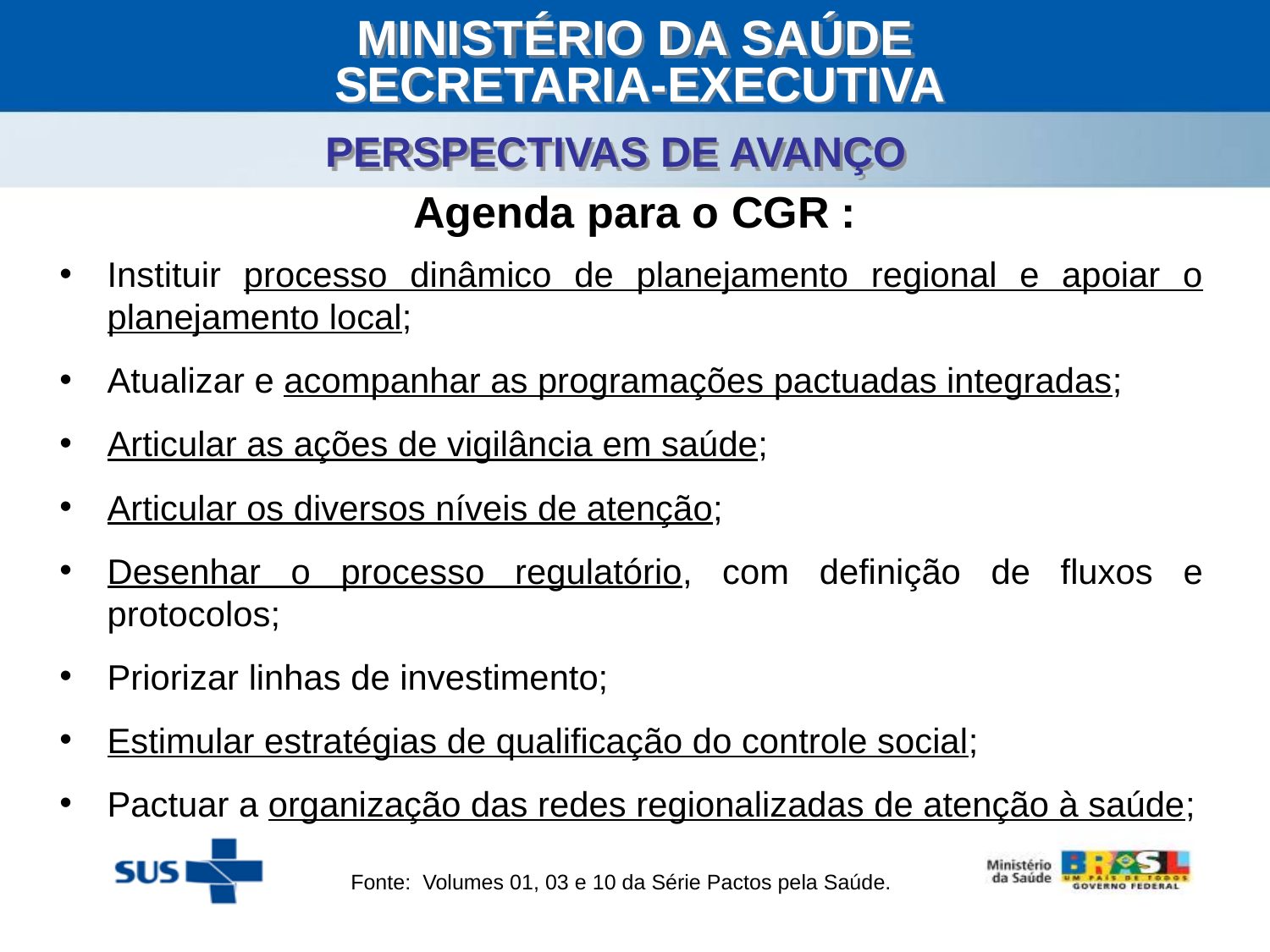

MINISTÉRIO DA SAÚDE
SECRETARIA-EXECUTIVA
PERSPECTIVAS DE AVANÇO
Agenda para o CGR :

Instituir processo dinâmico de planejamento regional e apoiar o planejamento local;
Atualizar e acompanhar as programações pactuadas integradas;
Articular as ações de vigilância em saúde;
Articular os diversos níveis de atenção;
Desenhar o processo regulatório, com definição de fluxos e protocolos;
Priorizar linhas de investimento;
Estimular estratégias de qualificação do controle social;
Pactuar a organização das redes regionalizadas de atenção à saúde;

Fonte:  Volumes 01, 03 e 10 da Série Pactos pela Saúde.